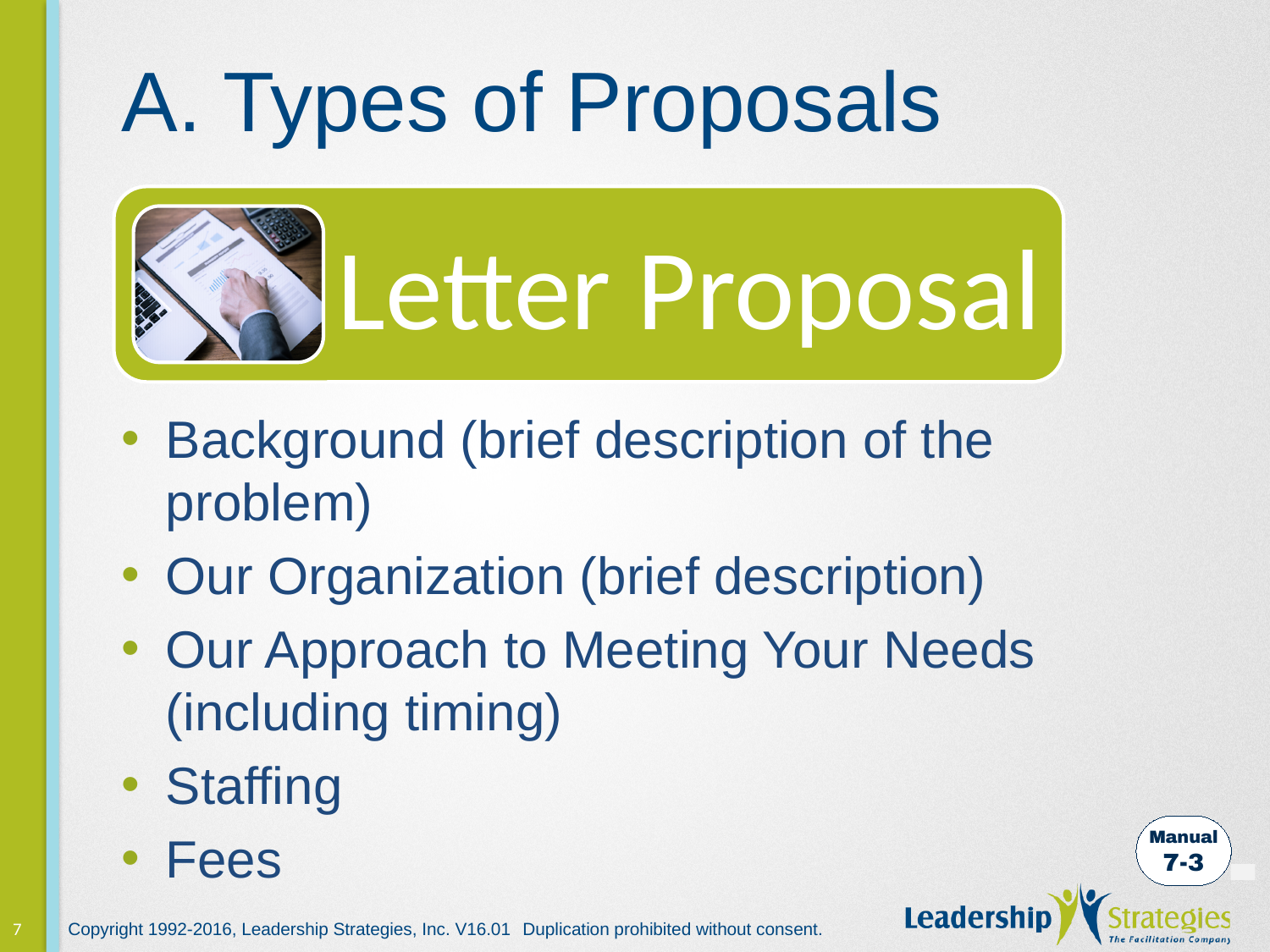

# A. Types of Proposals
Letter Proposal
Background (brief description of the problem)
Our Organization (brief description)
Our Approach to Meeting Your Needs (including timing)
Staffing
Fees

-
Manual
7-3
7